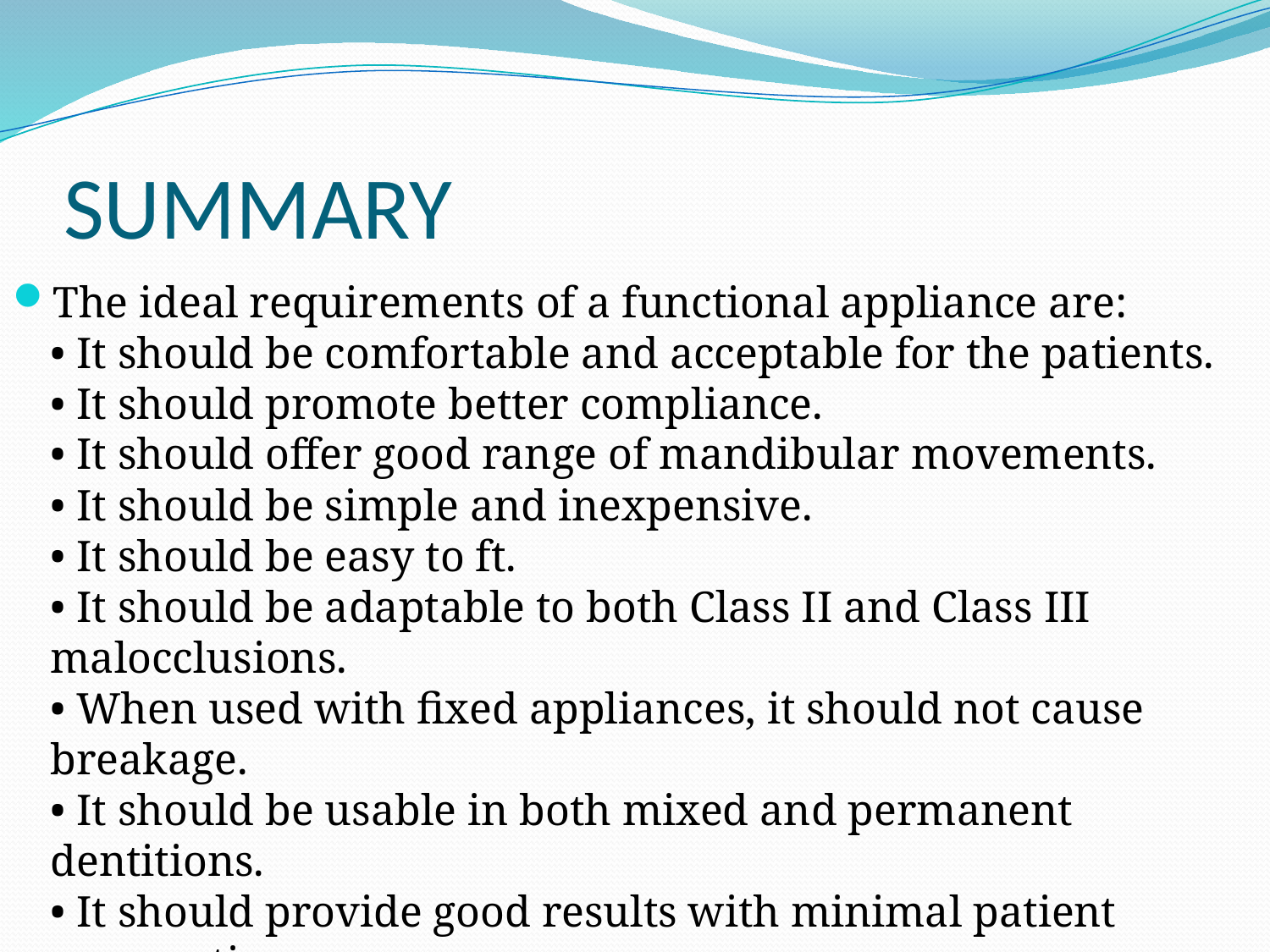

# SUMMARY
The ideal requirements of a functional appliance are:
• It should be comfortable and acceptable for the patients.
• It should promote better compliance.
• It should offer good range of mandibular movements.
• It should be simple and inexpensive.
• It should be easy to ft.
• It should be adaptable to both Class II and Class III      malocclusions.
• When used with fixed appliances, it should not cause breakage.
• It should be usable in both mixed and permanent dentitions.
• It should provide good results with minimal patient cooperation.